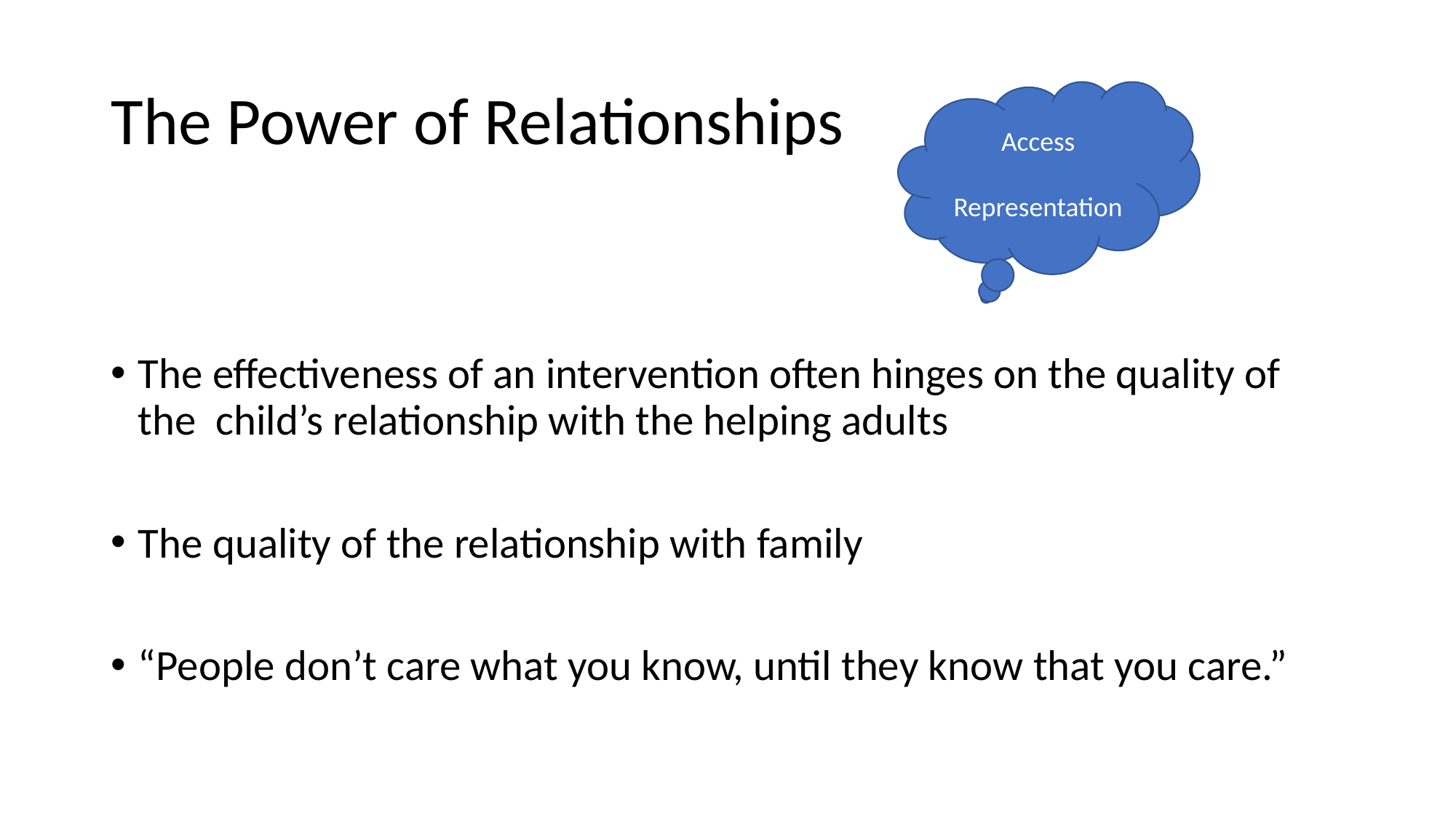

# The Power of Relationships
Access

Representation

The effectiveness of an intervention often hinges on the quality of the  child’s relationship with the helping adults

The quality of the relationship with family

“People don’t care what you know, until they know that you care.”